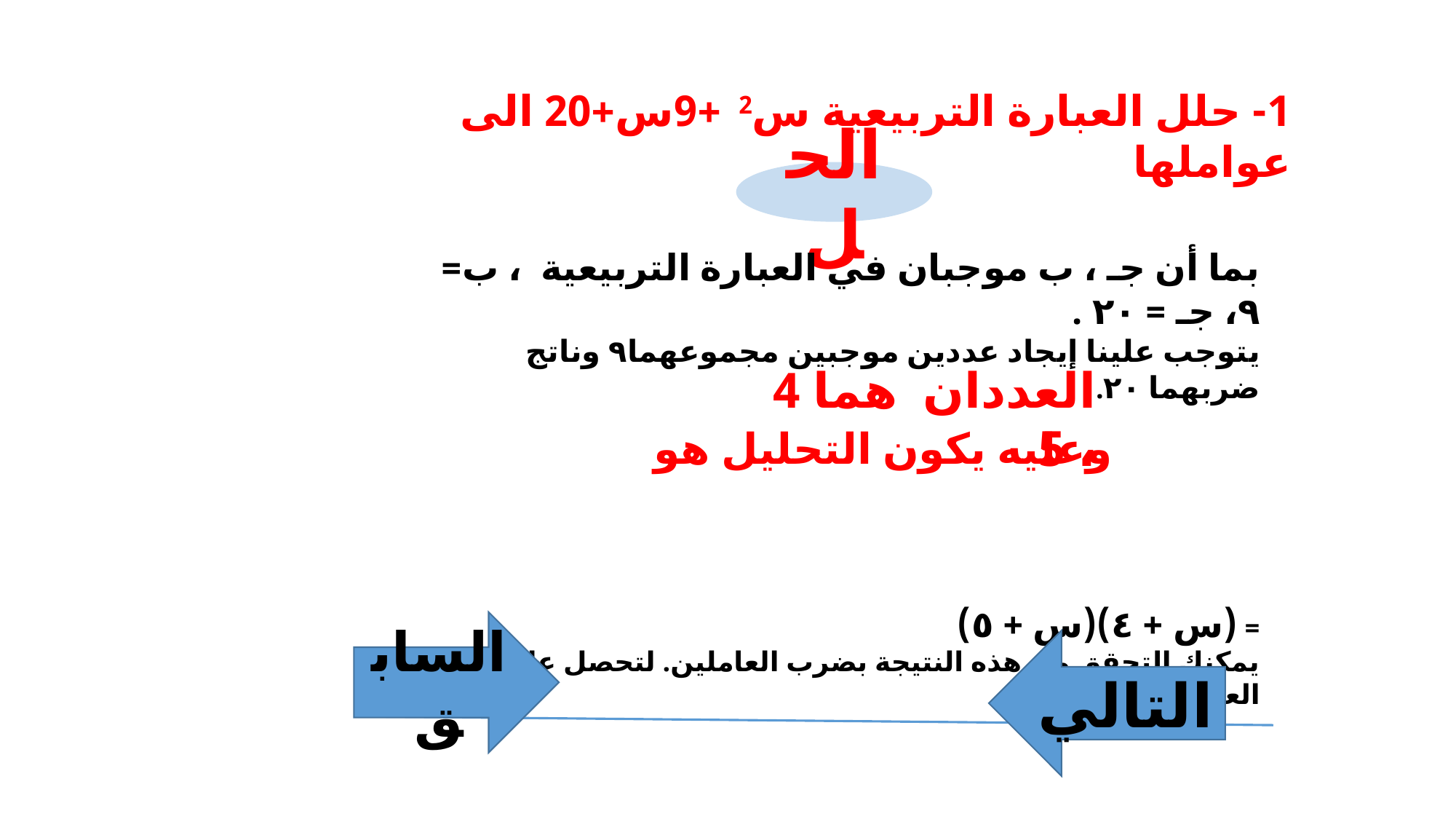

1- حلل العبارة التربيعية س2  +9س+20 الى عواملها
الحل
بما أن جـ ، ب موجبان في العبارة التربيعية  ، ب= ٩، جـ = ٢٠ .
يتوجب علينا إيجاد عددين موجبين مجموعهما٩ وناتج ضربهما ٢٠.

= (س + ٤)(س + ٥)
يمكنك التحقق من هذه النتيجة بضرب العاملين. لتحصل على العبارة الأصلية.
العددان  هما 4 ، 5
 وعليه يكون التحليل هو
السابق
التالي